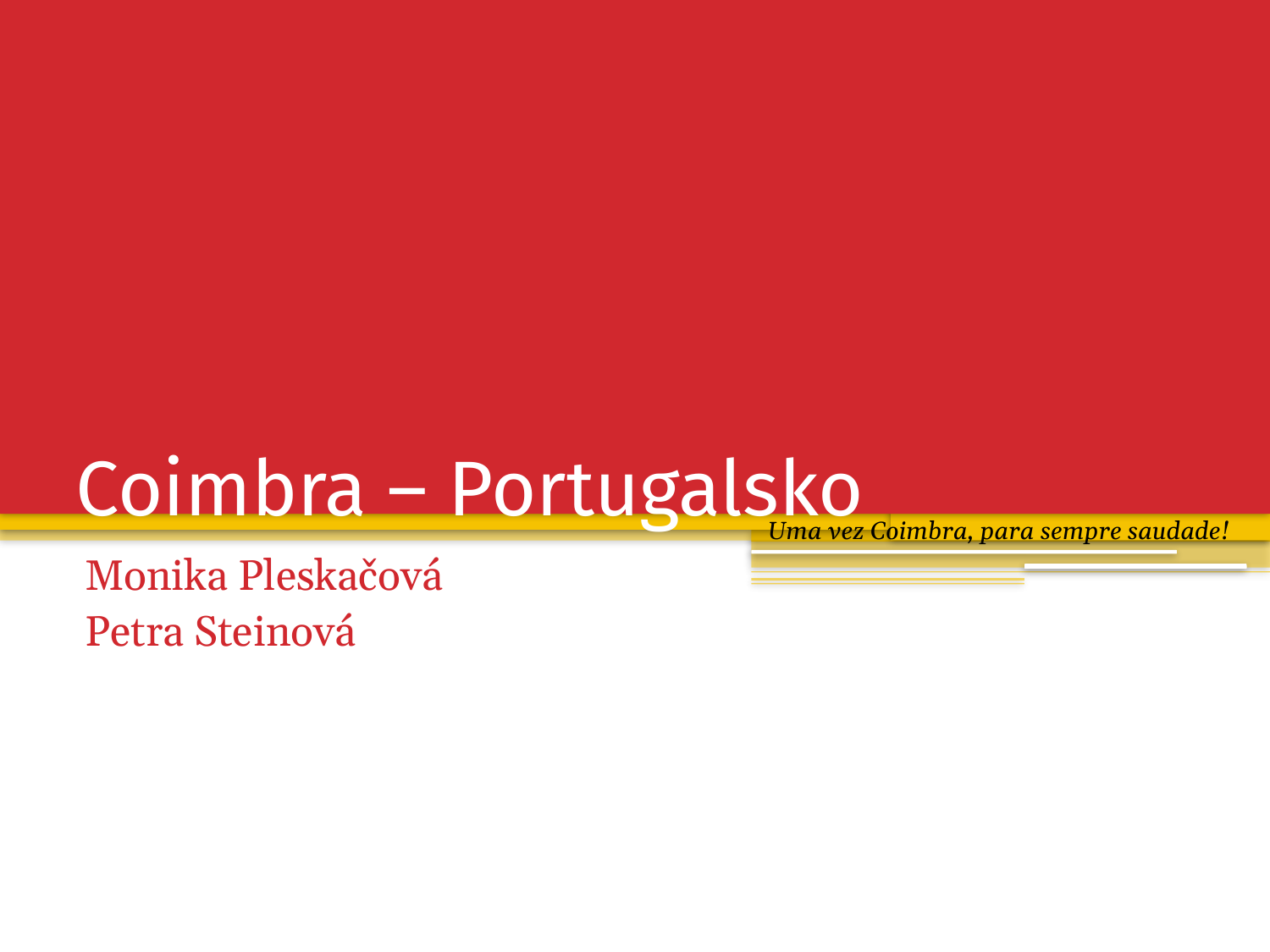

# Coimbra – Portugalsko
Uma vez Coimbra, para sempre saudade!
Monika Pleskačová
Petra Steinová